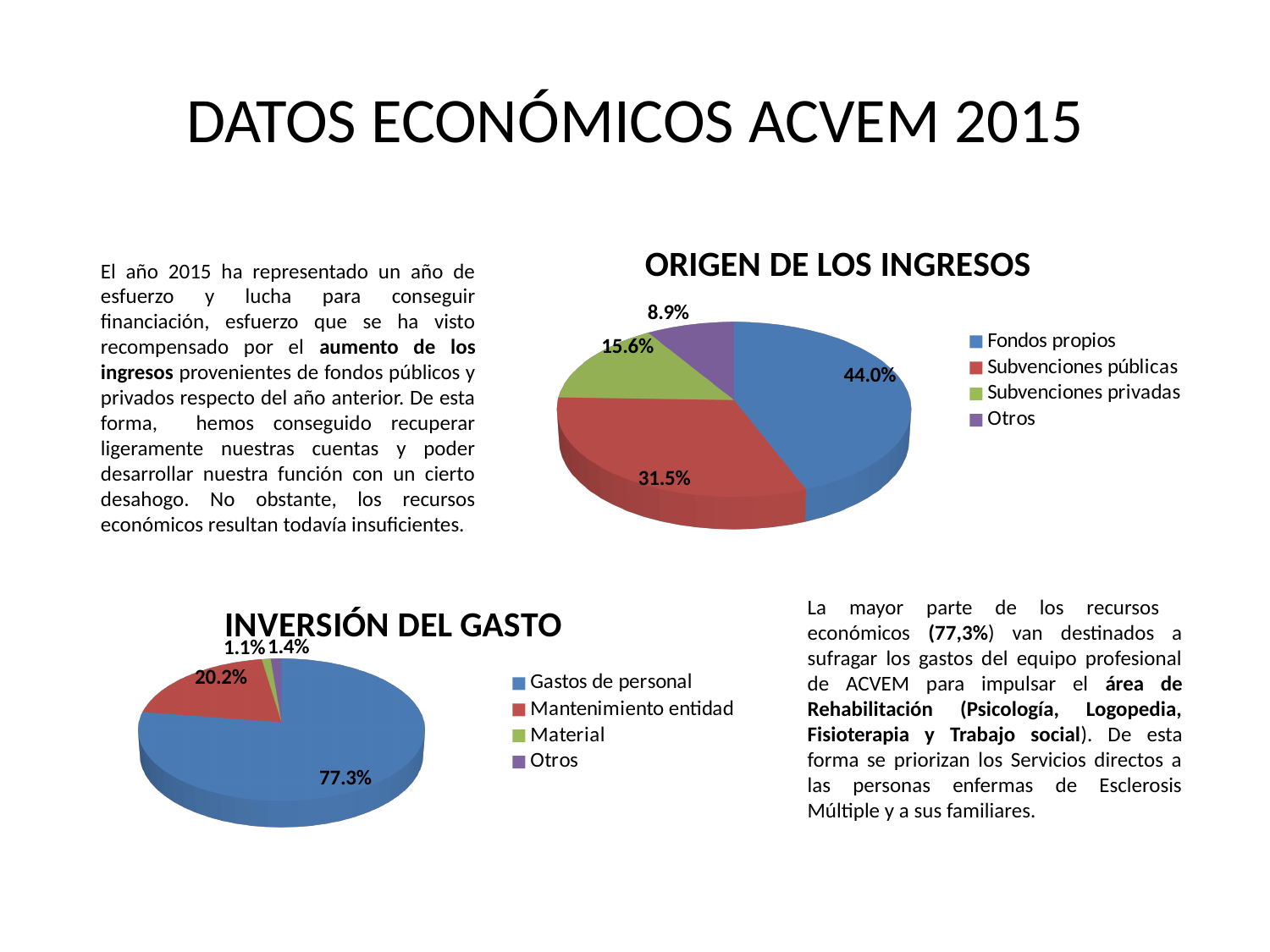

# DATOS ECONÓMICOS ACVEM 2015

[unsupported chart]

El año 2015 ha representado un año de esfuerzo y lucha para conseguir financiación, esfuerzo que se ha visto recompensado por el aumento de los ingresos provenientes de fondos públicos y privados respecto del año anterior. De esta forma,  hemos conseguido recuperar ligeramente nuestras cuentas y poder desarrollar nuestra función con un cierto desahogo. No obstante, los recursos económicos resultan todavía insuficientes.

[unsupported chart]

La mayor parte de los recursos  económicos (77,3%) van destinados a sufragar los gastos del equipo profesional de ACVEM para impulsar el área de Rehabilitación (Psicología, Logopedia, Fisioterapia y Trabajo social). De esta forma se priorizan los Servicios directos a las personas enfermas de Esclerosis Múltiple y a sus familiares.